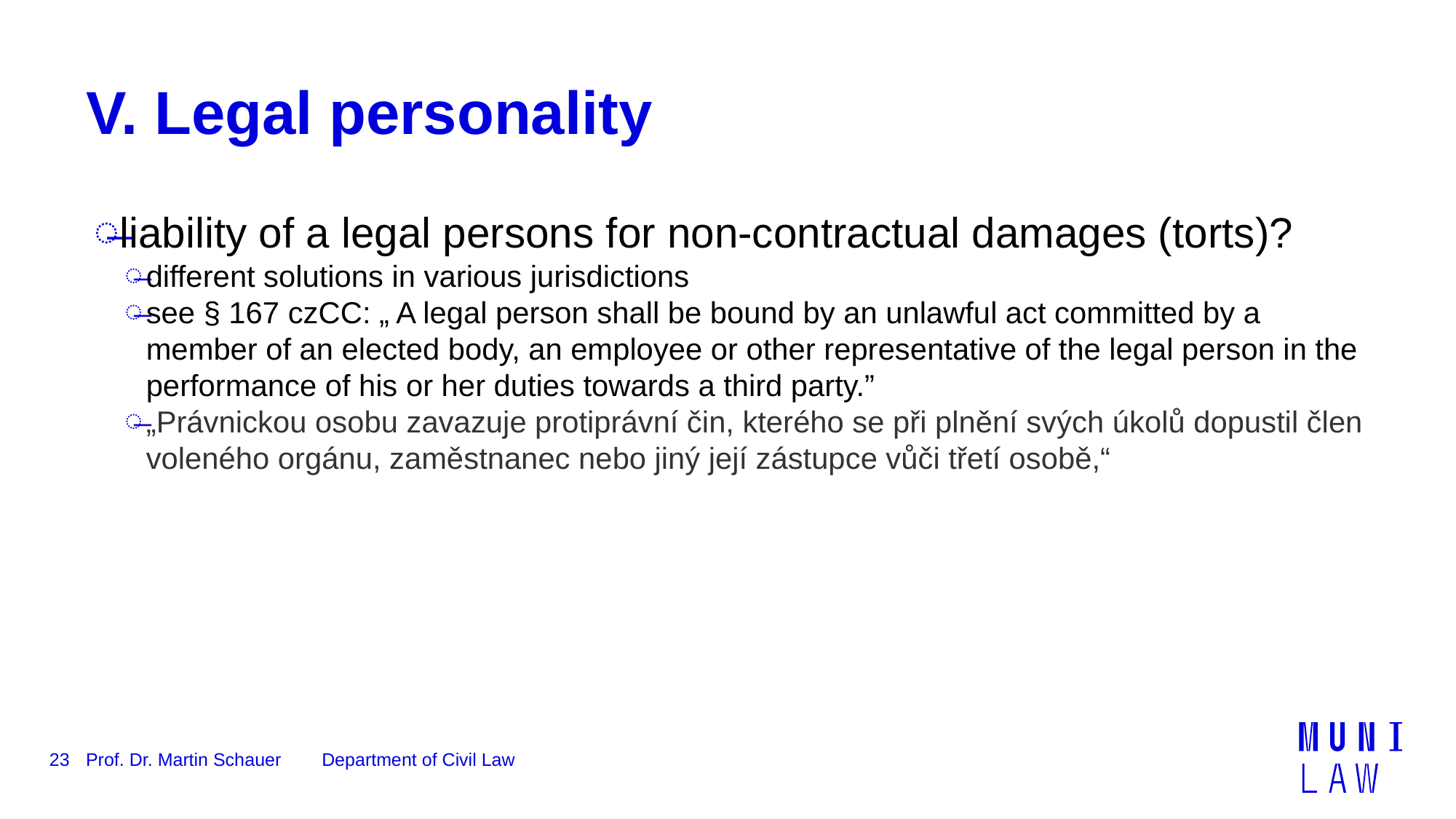

# V. Legal personality
liability of a legal persons for non-contractual damages (torts)?
different solutions in various jurisdictions
see § 167 czCC: „ A legal person shall be bound by an unlawful act committed by a member of an elected body, an employee or other representative of the legal person in the performance of his or her duties towards a third party.”
„Právnickou osobu zavazuje protiprávní čin, kterého se při plnění svých úkolů dopustil člen voleného orgánu, zaměstnanec nebo jiný její zástupce vůči třetí osobě,“
23
Prof. Dr. Martin Schauer        Department of Civil Law